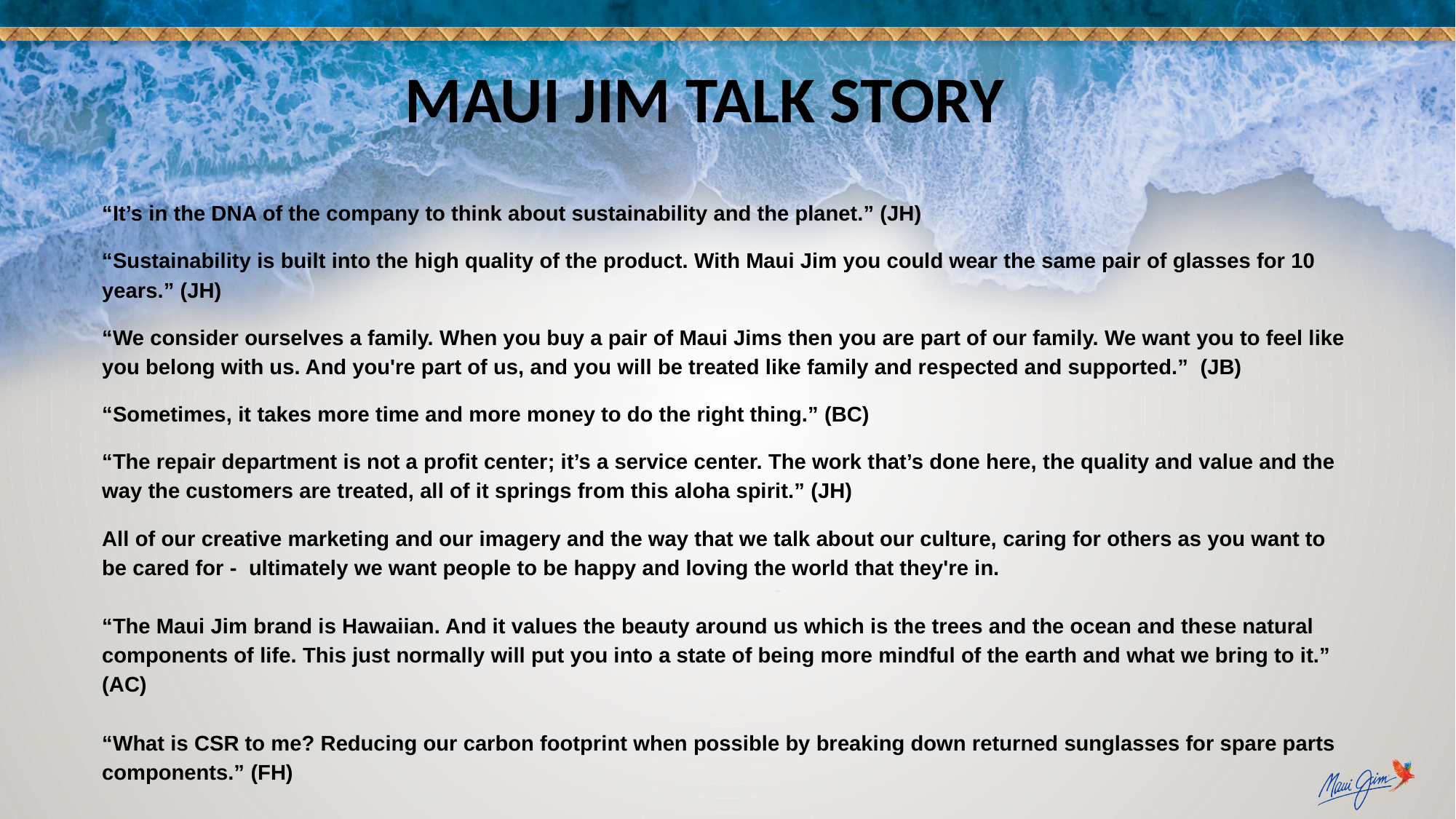

MAUI JIM TALK STORY

“It’s in the DNA of the company to think about sustainability and the planet.” (JH)
“Sustainability is built into the high quality of the product. With Maui Jim you could wear the same pair of glasses for 10 years.” (JH)
“We consider ourselves a family. When you buy a pair of Maui Jims then you are part of our family. We want you to feel like you belong with us. And you're part of us, and you will be treated like family and respected and supported.”  (JB)
“Sometimes, it takes more time and more money to do the right thing.” (BC)
“The repair department is not a profit center; it’s a service center. The work that’s done here, the quality and value and the way the customers are treated, all of it springs from this aloha spirit.” (JH)
All of our creative marketing and our imagery and the way that we talk about our culture, caring for others as you want to be cared for -  ultimately we want people to be happy and loving the world that they're in.

“The Maui Jim brand is Hawaiian. And it values the beauty around us which is the trees and the ocean and these natural components of life. This just normally will put you into a state of being more mindful of the earth and what we bring to it.” (AC)

“What is CSR to me? Reducing our carbon footprint when possible by breaking down returned sunglasses for spare parts components.” (FH)